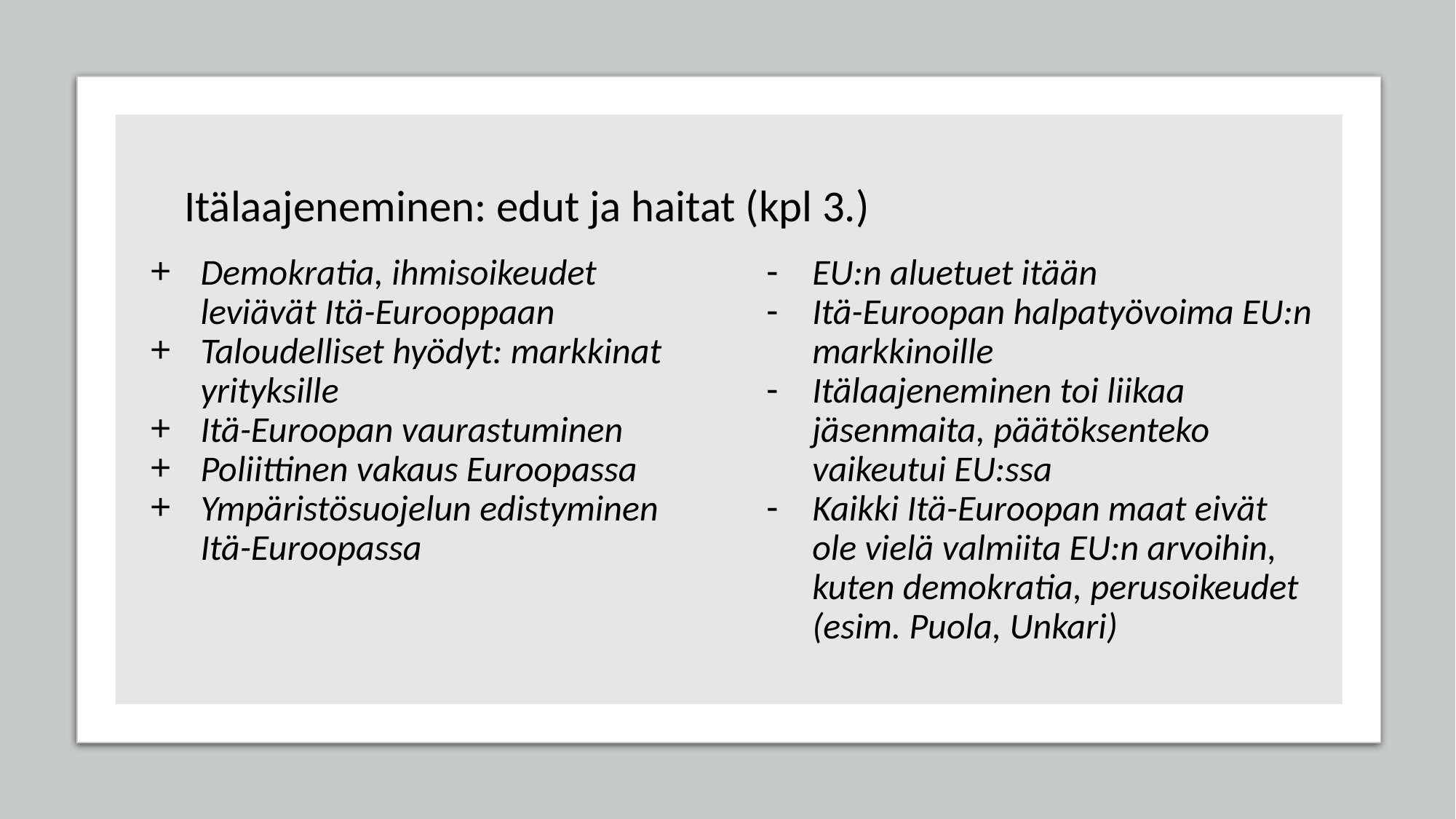

# Itälaajeneminen: edut ja haitat (kpl 3.)
Demokratia, ihmisoikeudet leviävät Itä-Eurooppaan
Taloudelliset hyödyt: markkinat yrityksille
Itä-Euroopan vaurastuminen
Poliittinen vakaus Euroopassa
Ympäristösuojelun edistyminen Itä-Euroopassa
EU:n aluetuet itään
Itä-Euroopan halpatyövoima EU:n markkinoille
Itälaajeneminen toi liikaa jäsenmaita, päätöksenteko vaikeutui EU:ssa
Kaikki Itä-Euroopan maat eivät ole vielä valmiita EU:n arvoihin, kuten demokratia, perusoikeudet (esim. Puola, Unkari)